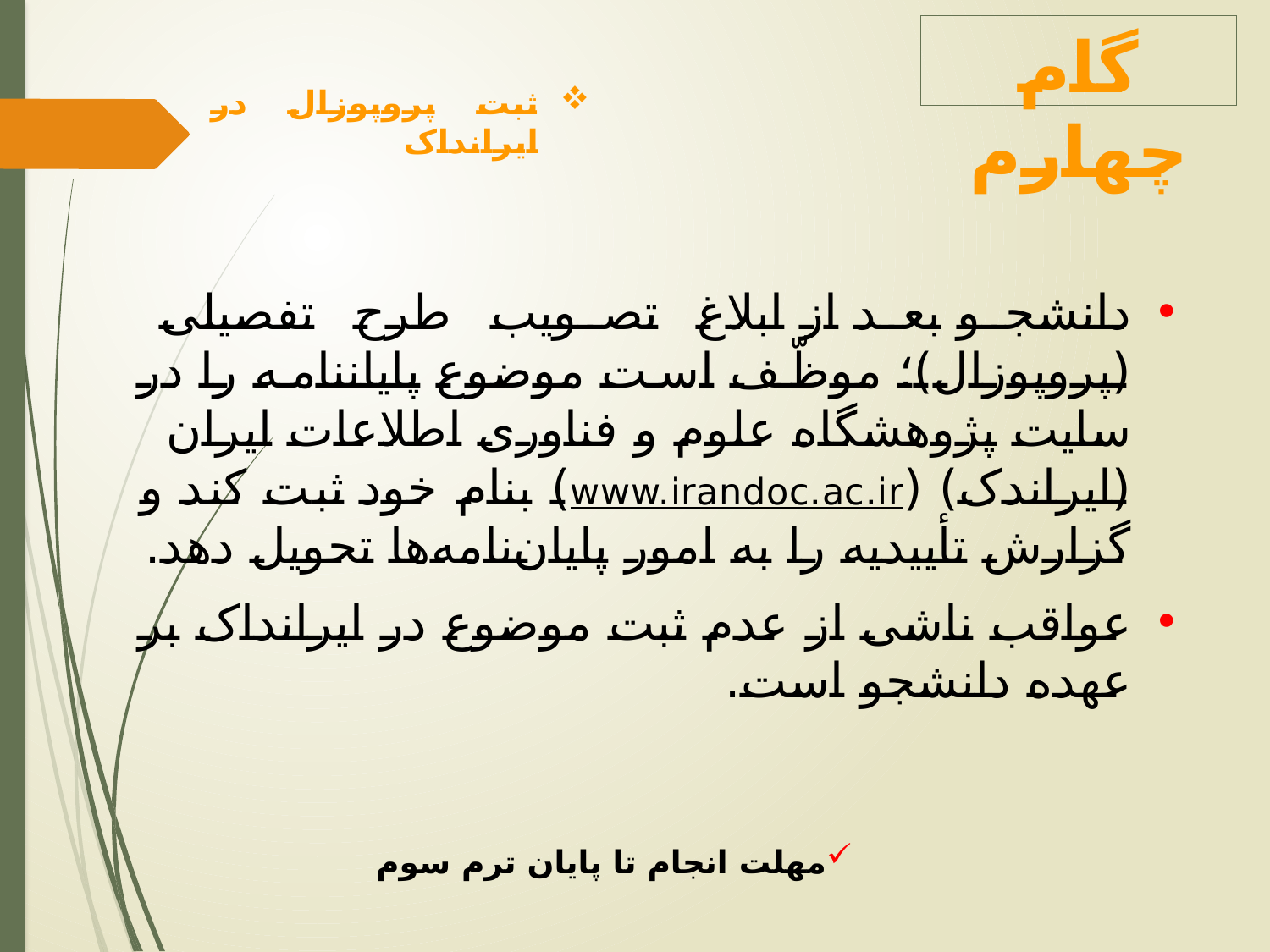

گام چهارم
ثبت پروپوزال در ایرانداک
دانشجو بعد از ابلاغ تصویب طرح تفصیلی (پروپوزال)؛ موظّف است موضوع پایان­نامه را در سایت پژوهشگاه علوم و فناوری اطلاعات ایران (ایراندک) (www.irandoc.ac.ir) بنام خود ثبت کند و گزارش تأییدیه را به امور پایان‌نامه‌ها تحویل دهد.
عواقب ناشی از عدم ثبت موضوع در ایرانداک بر عهده دانشجو است.

مهلت انجام تا پایان ترم سوم